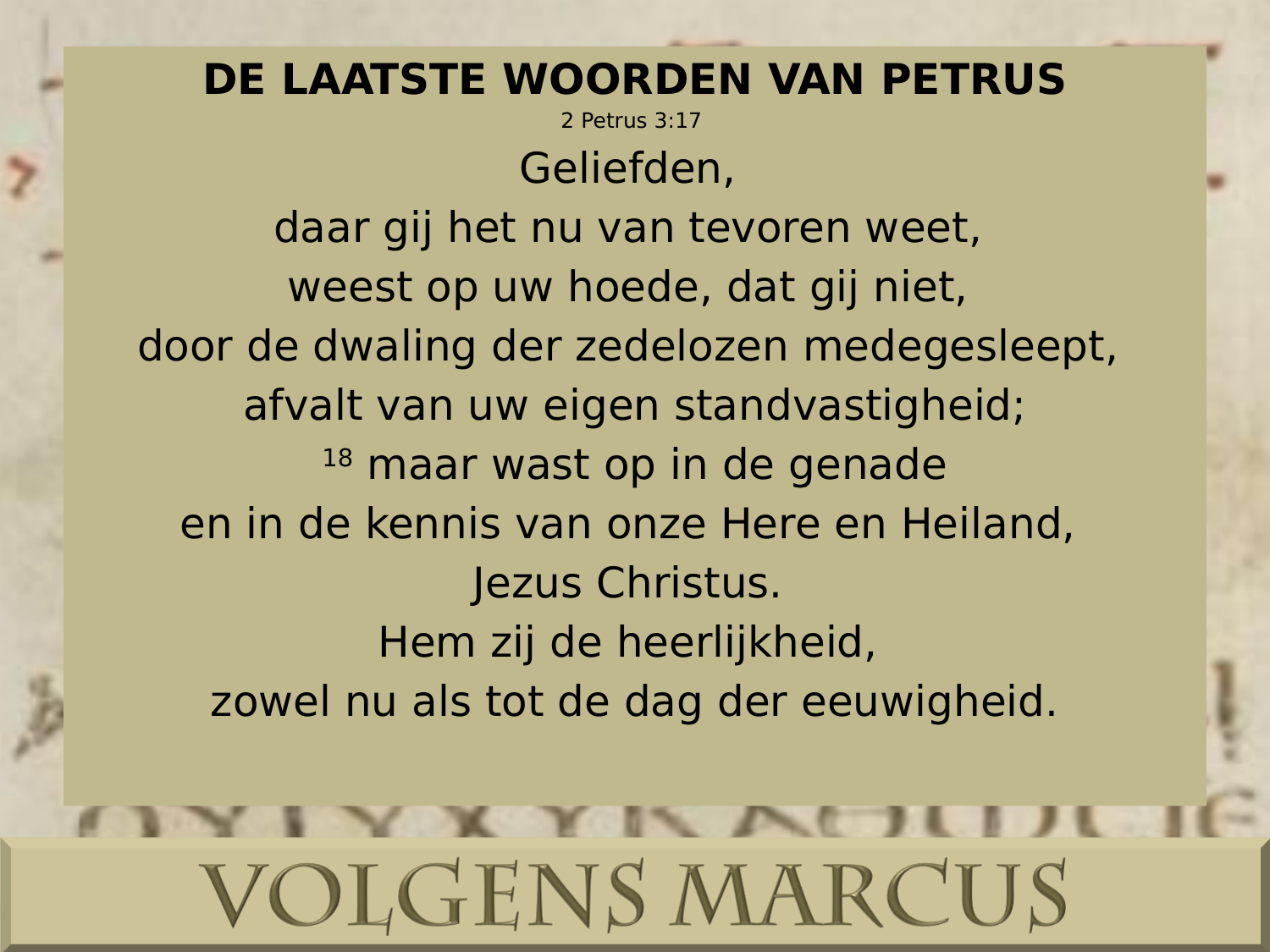

DE LAATSTE WOORDEN VAN PETRUS
2 Petrus 3:17
Geliefden,
daar gij het nu van tevoren weet,
weest op uw hoede, dat gij niet,
door de dwaling der zedelozen medegesleept,
afvalt van uw eigen standvastigheid;
 18 maar wast op in de genade
en in de kennis van onze Here en Heiland,
Jezus Christus.
Hem zij de heerlijkheid,
zowel nu als tot de dag der eeuwigheid.